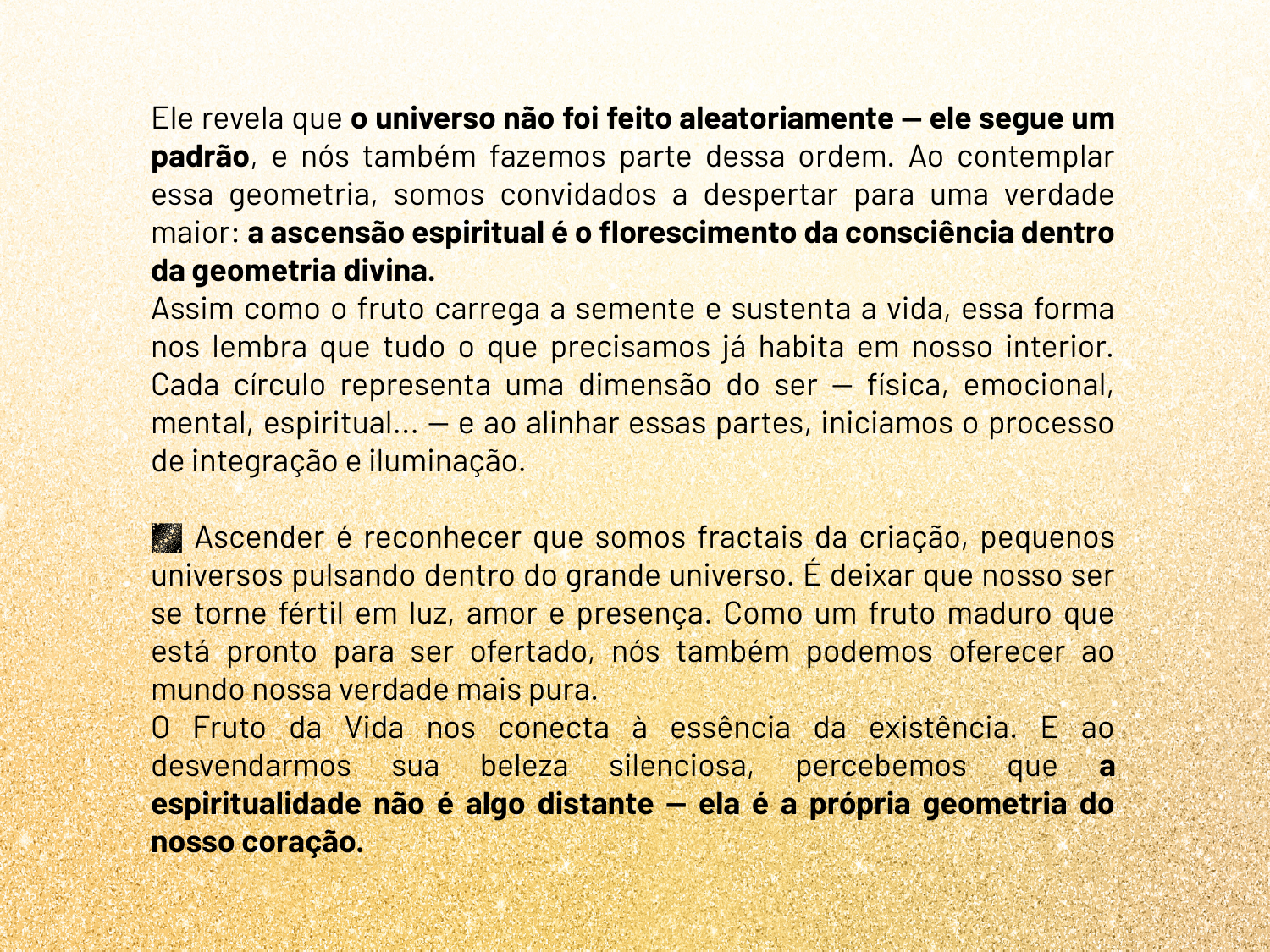

Ele revela que o universo não foi feito aleatoriamente — ele segue um padrão, e nós também fazemos parte dessa ordem. Ao contemplar essa geometria, somos convidados a despertar para uma verdade maior: a ascensão espiritual é o florescimento da consciência dentro da geometria divina.
Assim como o fruto carrega a semente e sustenta a vida, essa forma nos lembra que tudo o que precisamos já habita em nosso interior. Cada círculo representa uma dimensão do ser — física, emocional, mental, espiritual... — e ao alinhar essas partes, iniciamos o processo de integração e iluminação.

🌌 Ascender é reconhecer que somos fractais da criação, pequenos universos pulsando dentro do grande universo. É deixar que nosso ser se torne fértil em luz, amor e presença. Como um fruto maduro que está pronto para ser ofertado, nós também podemos oferecer ao mundo nossa verdade mais pura.
O Fruto da Vida nos conecta à essência da existência. E ao desvendarmos sua beleza silenciosa, percebemos que a espiritualidade não é algo distante — ela é a própria geometria do nosso coração.